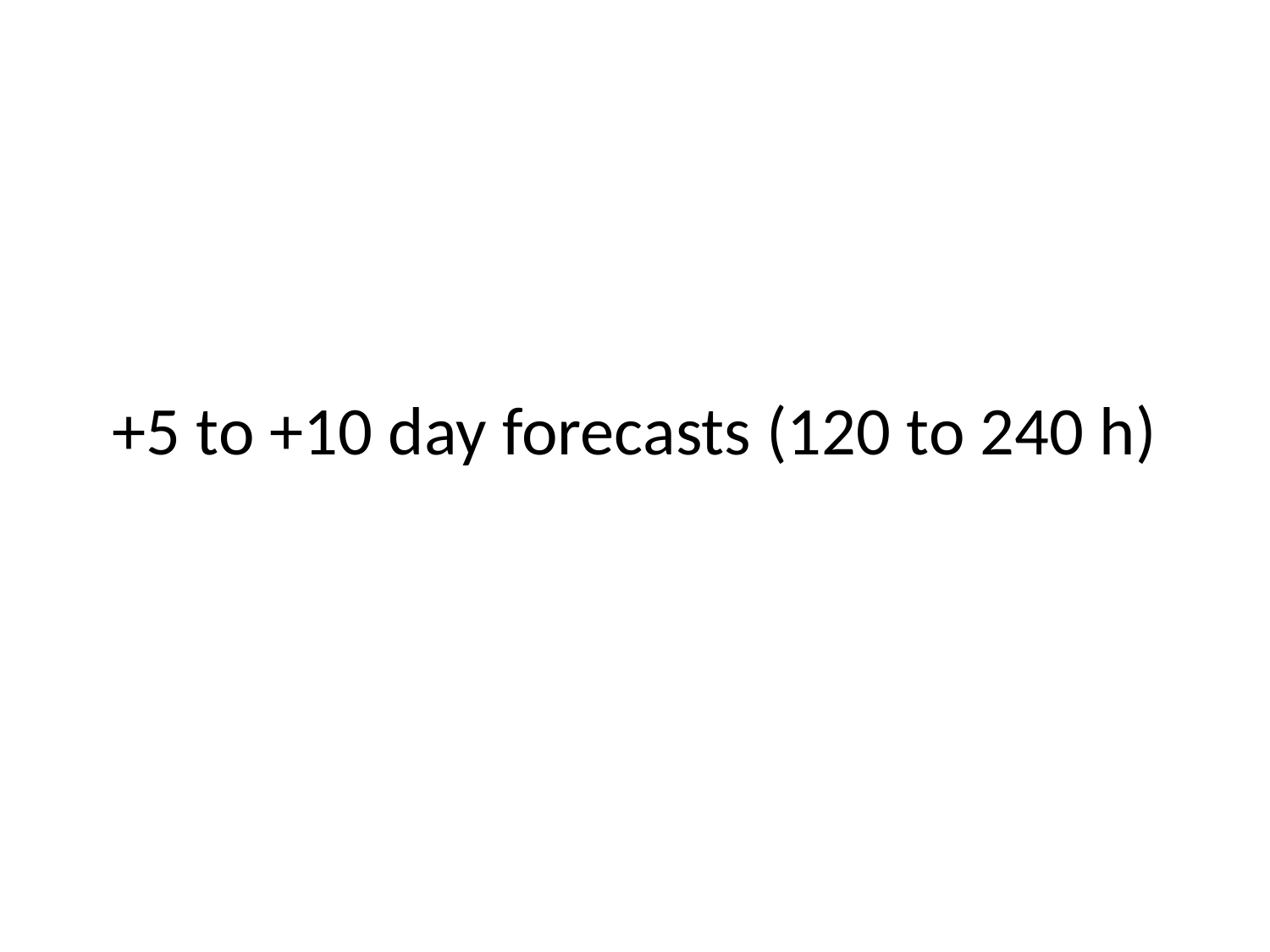

# +5 to +10 day forecasts (120 to 240 h)